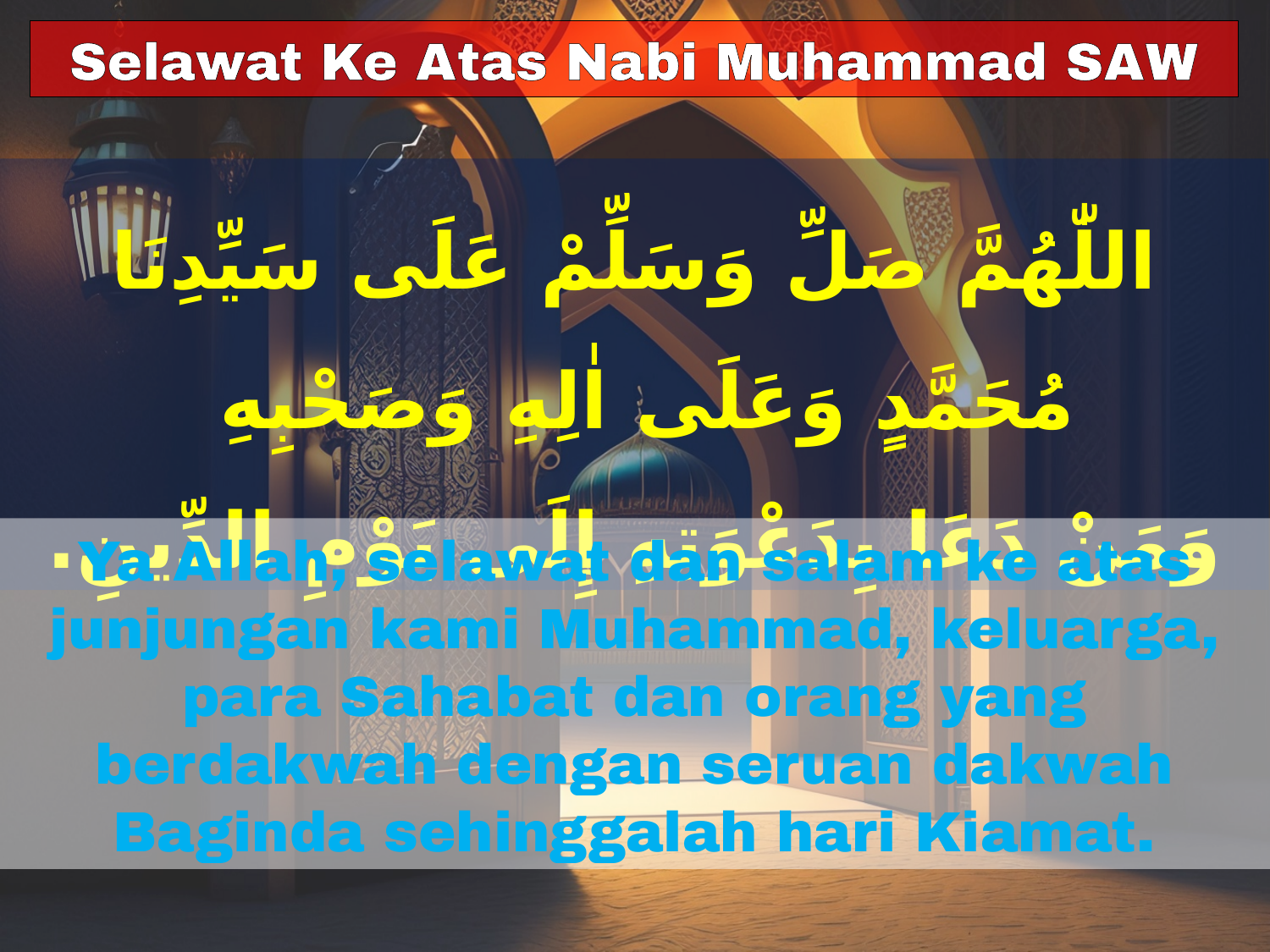

Selawat Ke Atas Nabi Muhammad SAW
اللّٰهُمَّ صَلِّ وَسَلِّمْ عَلَى سَيِّدِنَا مُحَمَّدٍ وَعَلَى اٰلِهِ وَصَحْبِهِ
وَمَنْ دَعَا بِدَعْوَتِهِ إِلَى يَوْمِ الدِّينِ.
Ya Allah, selawat dan salam ke atas junjungan kami Muhammad, keluarga, para Sahabat dan orang yang berdakwah dengan seruan dakwah Baginda sehinggalah hari Kiamat.